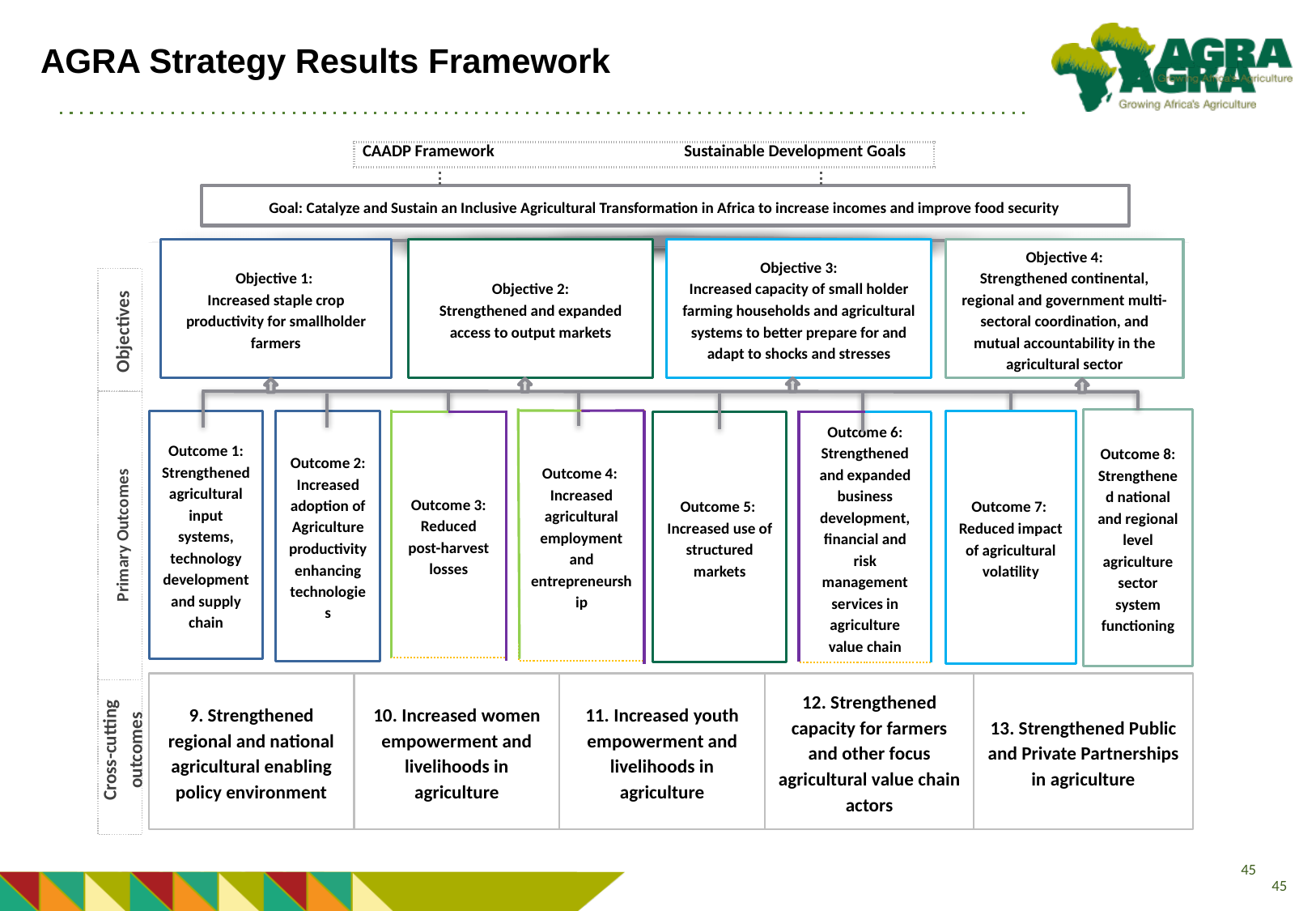

# AGRA Strategy Results Framework
| CAADP Framework | Sustainable Development Goals |
| --- | --- |
Goal: Catalyze and Sustain an Inclusive Agricultural Transformation in Africa to increase incomes and improve food security
Objective 2:
Strengthened and expanded access to output markets
Objective 3:
Increased capacity of small holder farming households and agricultural systems to better prepare for and adapt to shocks and stresses
Objective 4:
Strengthened continental, regional and government multi-sectoral coordination, and mutual accountability in the agricultural sector
Objective 1:
Increased staple crop productivity for smallholder farmers
Objectives

Primary Outcomes
Outcome 8: Strengthened national and regional level agriculture sector system functioning
Outcome 2: Increased adoption of Agriculture productivity enhancing technologies
Outcome 4:
Increased agricultural employment and entrepreneurship
Outcome 1: Strengthened agricultural input systems, technology development and supply chain
Outcome 7:
Reduced impact of agricultural volatility
Outcome 5:
Increased use of structured markets
Outcome 6: Strengthened and expanded business development, financial and risk management services in agriculture value chain
Outcome 3: Reduced post-harvest losses
Cross-cutting outcomes
9. Strengthened regional and national agricultural enabling policy environment
10. Increased women empowerment and livelihoods in agriculture
11. Increased youth empowerment and livelihoods in agriculture
12. Strengthened capacity for farmers and other focus agricultural value chain actors
13. Strengthened Public and Private Partnerships in agriculture